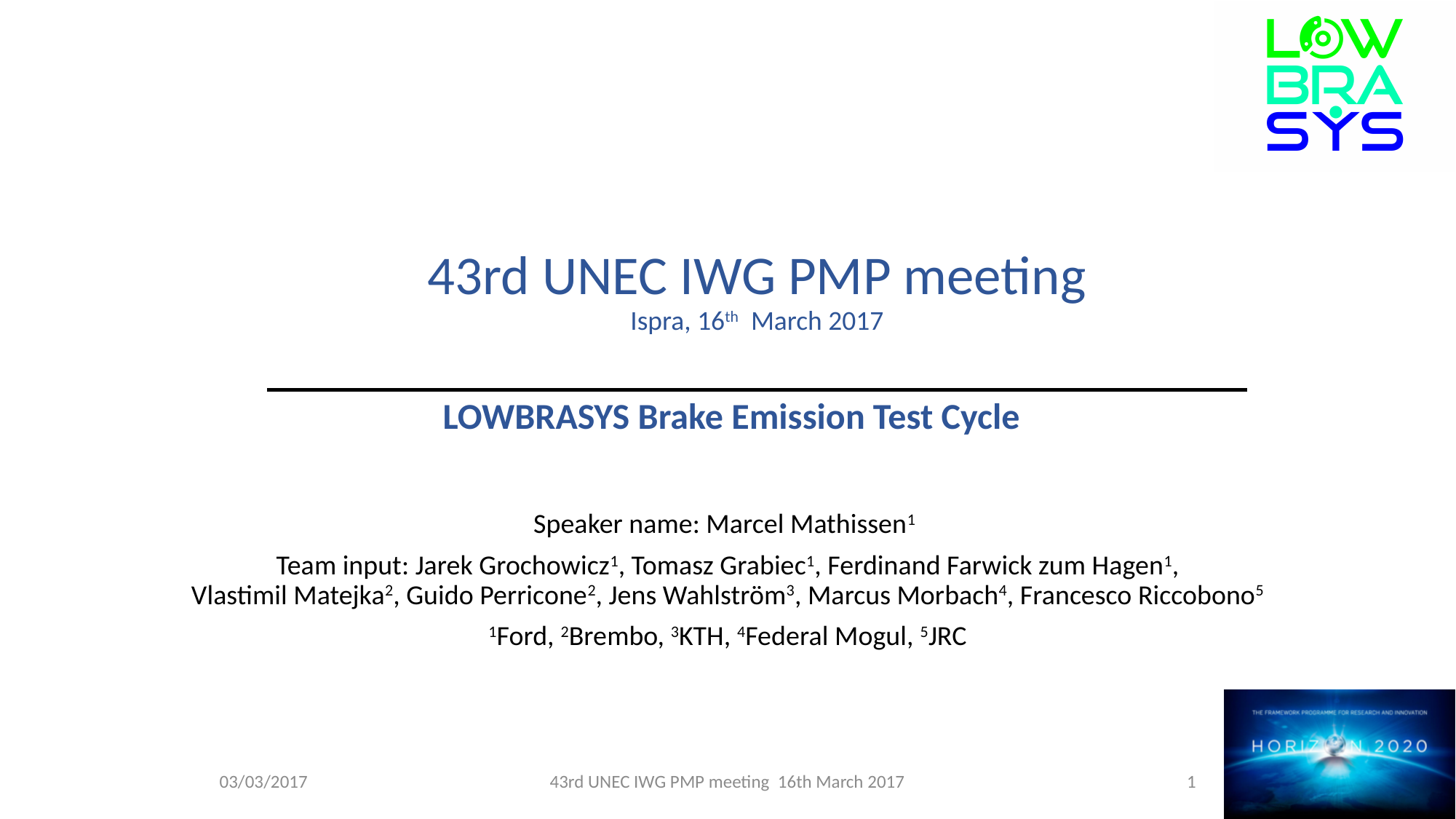

# 43rd UNEC IWG PMP meeting Ispra, 16th  March 2017
LOWBRASYS Brake Emission Test Cycle
Speaker name: Marcel Mathissen1
Team input: Jarek Grochowicz1, Tomasz Grabiec1, Ferdinand Farwick zum Hagen1,
 Vlastimil Matejka2, Guido Perricone2, Jens Wahlström3, Marcus Morbach4, Francesco Riccobono5
1Ford, 2Brembo, 3KTH, 4Federal Mogul, 5JRC
03/03/2017
43rd UNEC IWG PMP meeting  16th March 2017
1